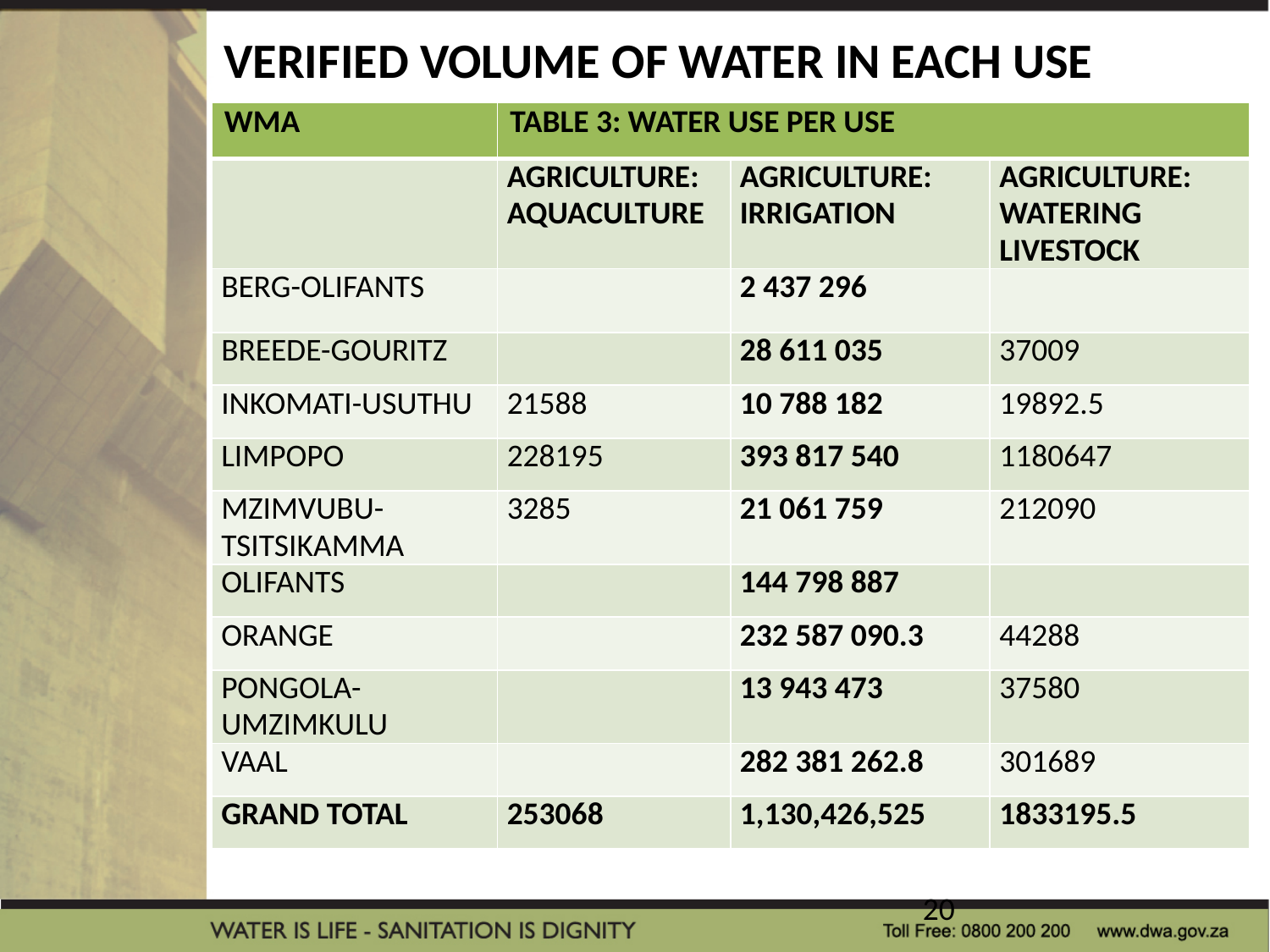

# VERIFIED VOLUME OF WATER IN EACH USE
| WMA | TABLE 3: WATER USE PER USE |  |  |
| --- | --- | --- | --- |
|  | AGRICULTURE: AQUACULTURE | AGRICULTURE: IRRIGATION | AGRICULTURE: WATERING LIVESTOCK |
| BERG-OLIFANTS |  | 2 437 296 |  |
| BREEDE-GOURITZ |  | 28 611 035 | 37009 |
| INKOMATI-USUTHU | 21588 | 10 788 182 | 19892.5 |
| LIMPOPO | 228195 | 393 817 540 | 1180647 |
| MZIMVUBU-TSITSIKAMMA | 3285 | 21 061 759 | 212090 |
| OLIFANTS |  | 144 798 887 |  |
| ORANGE |  | 232 587 090.3 | 44288 |
| PONGOLA-UMZIMKULU |  | 13 943 473 | 37580 |
| VAAL |  | 282 381 262.8 | 301689 |
| GRAND TOTAL | 253068 | 1,130,426,525 | 1833195.5 |
20